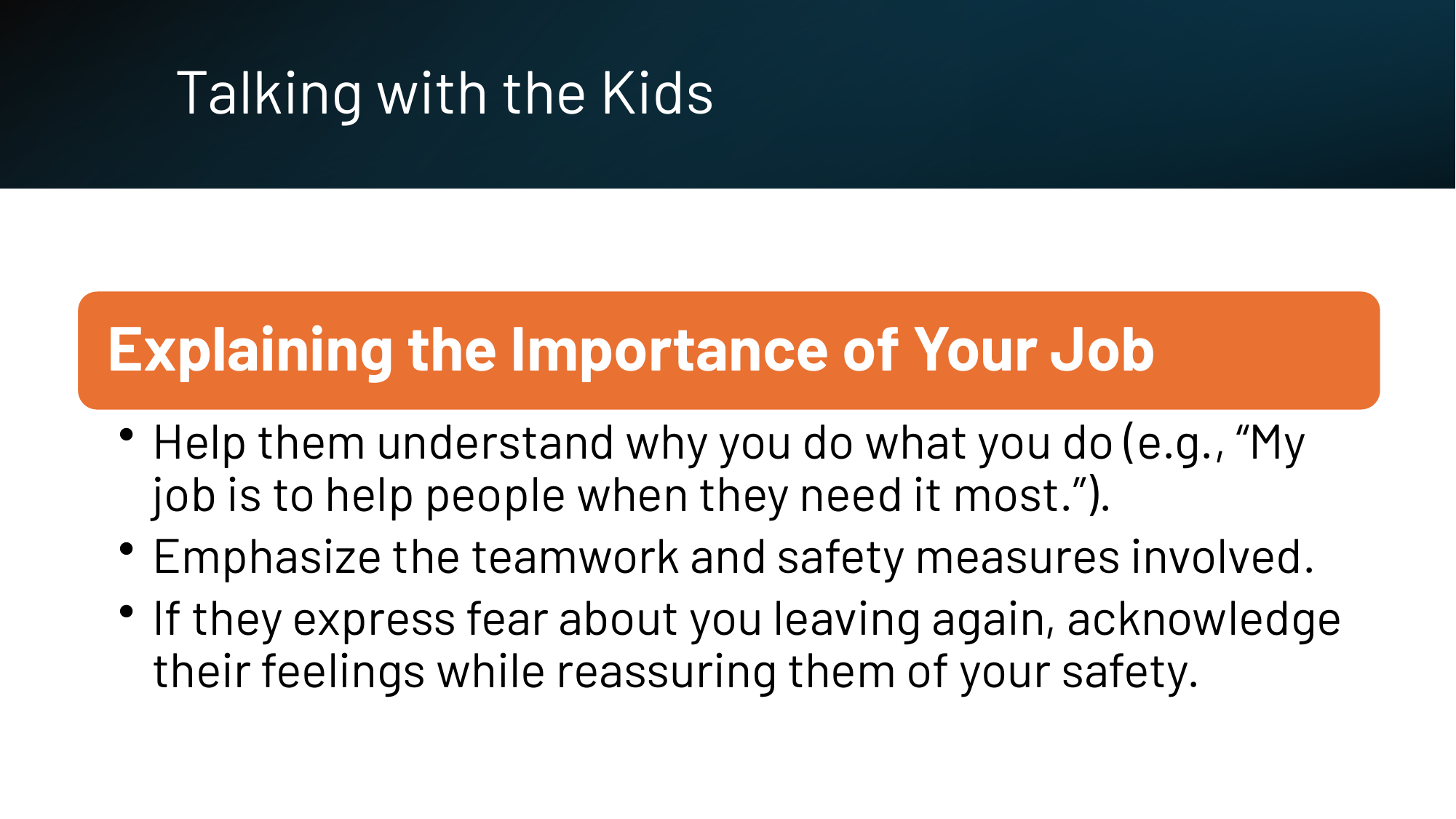

# Talking with the Kids
Explaining the Importance of Your Job
Help them understand why you do what you do (e.g., “My job is to help people when they need it most.”).
Emphasize the teamwork and safety measures involved.
If they express fear about you leaving again, acknowledge their feelings while reassuring them of your safety.